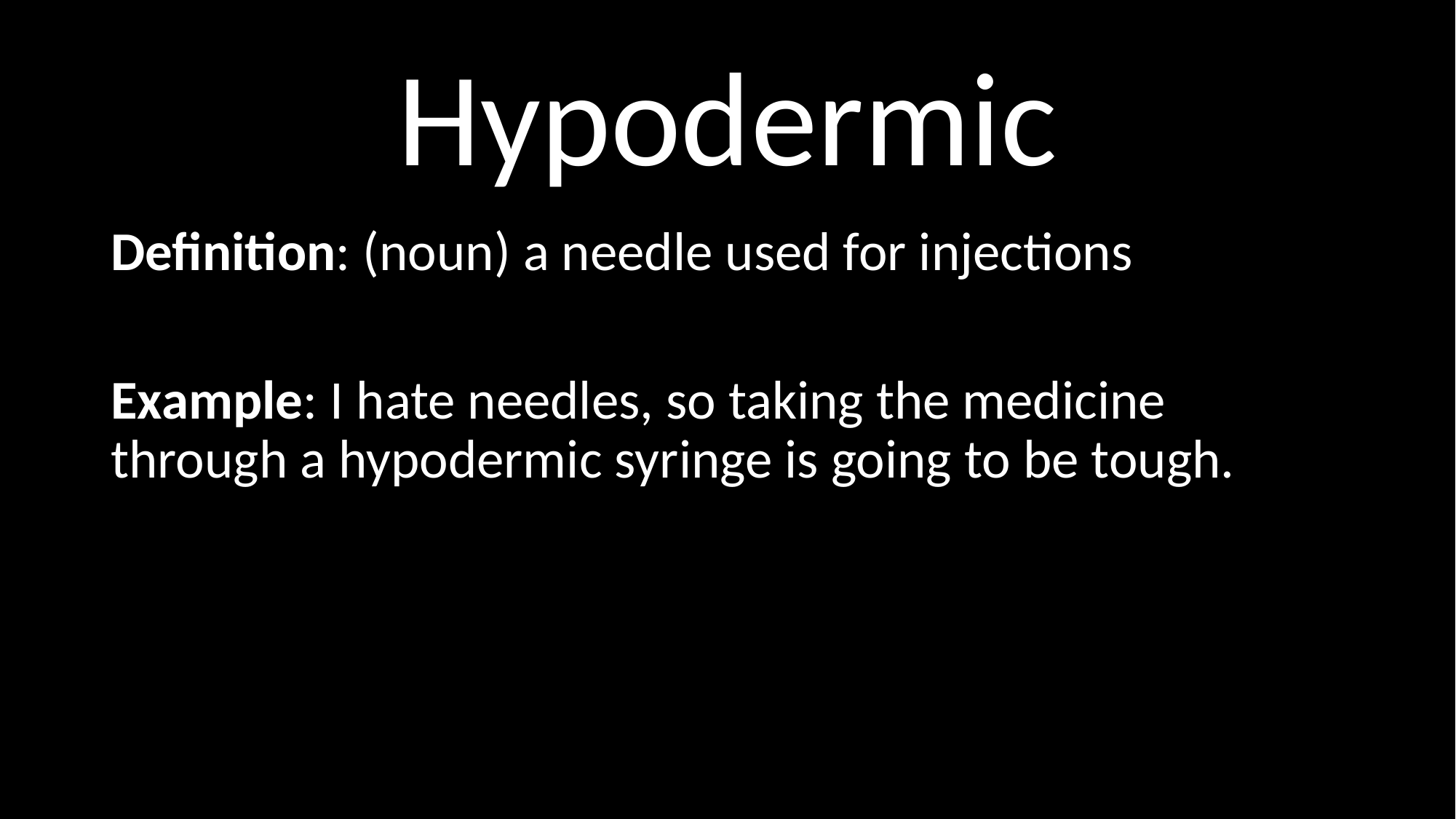

# Hypodermic
Definition: (noun) a needle used for injections

Example: I hate needles, so taking the medicine through a hypodermic syringe is going to be tough.